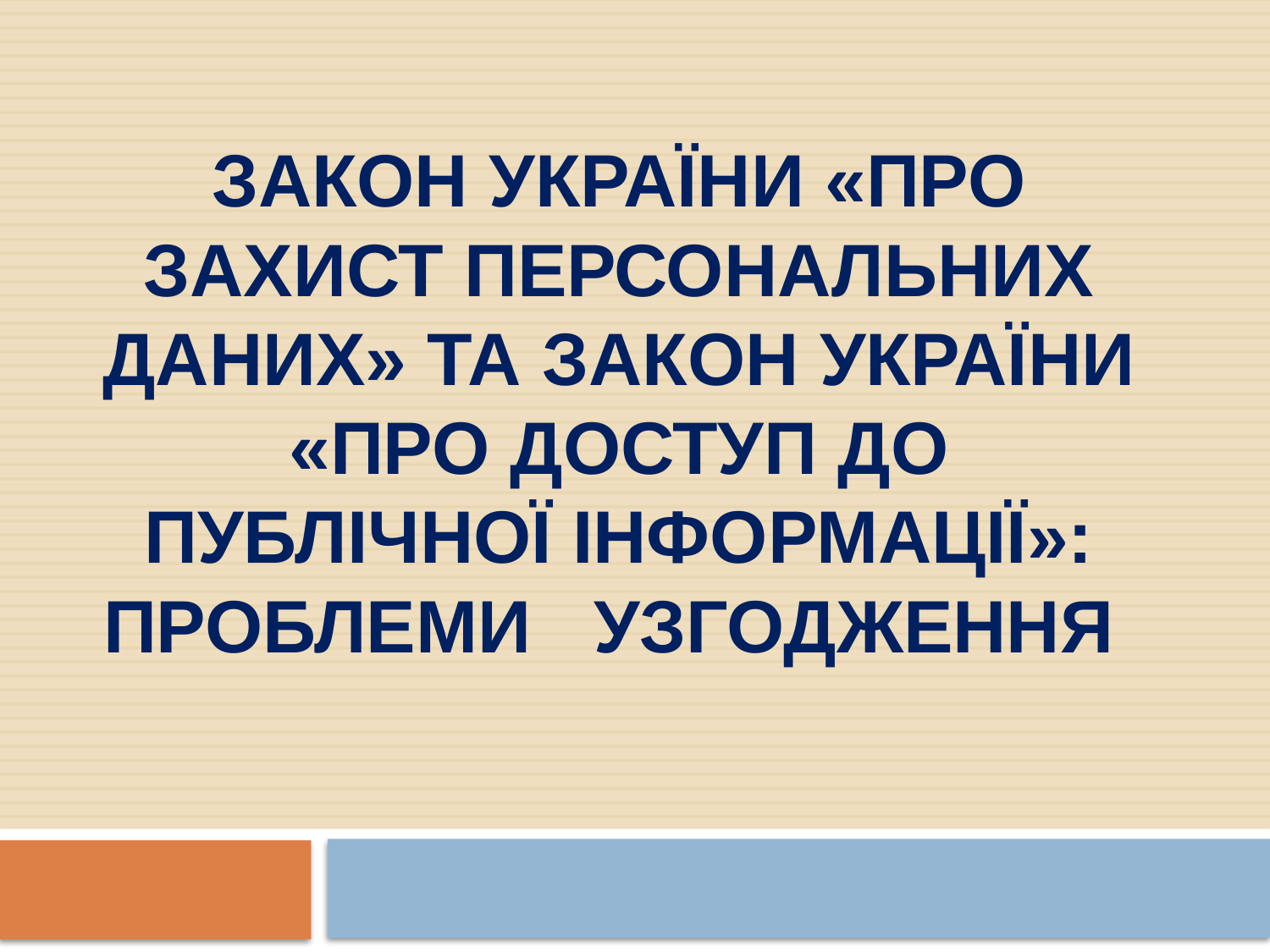

# Закон України «Про захист персональних даних» та Закон України «Про доступ до публічної інформації»: проблеми   узгодження